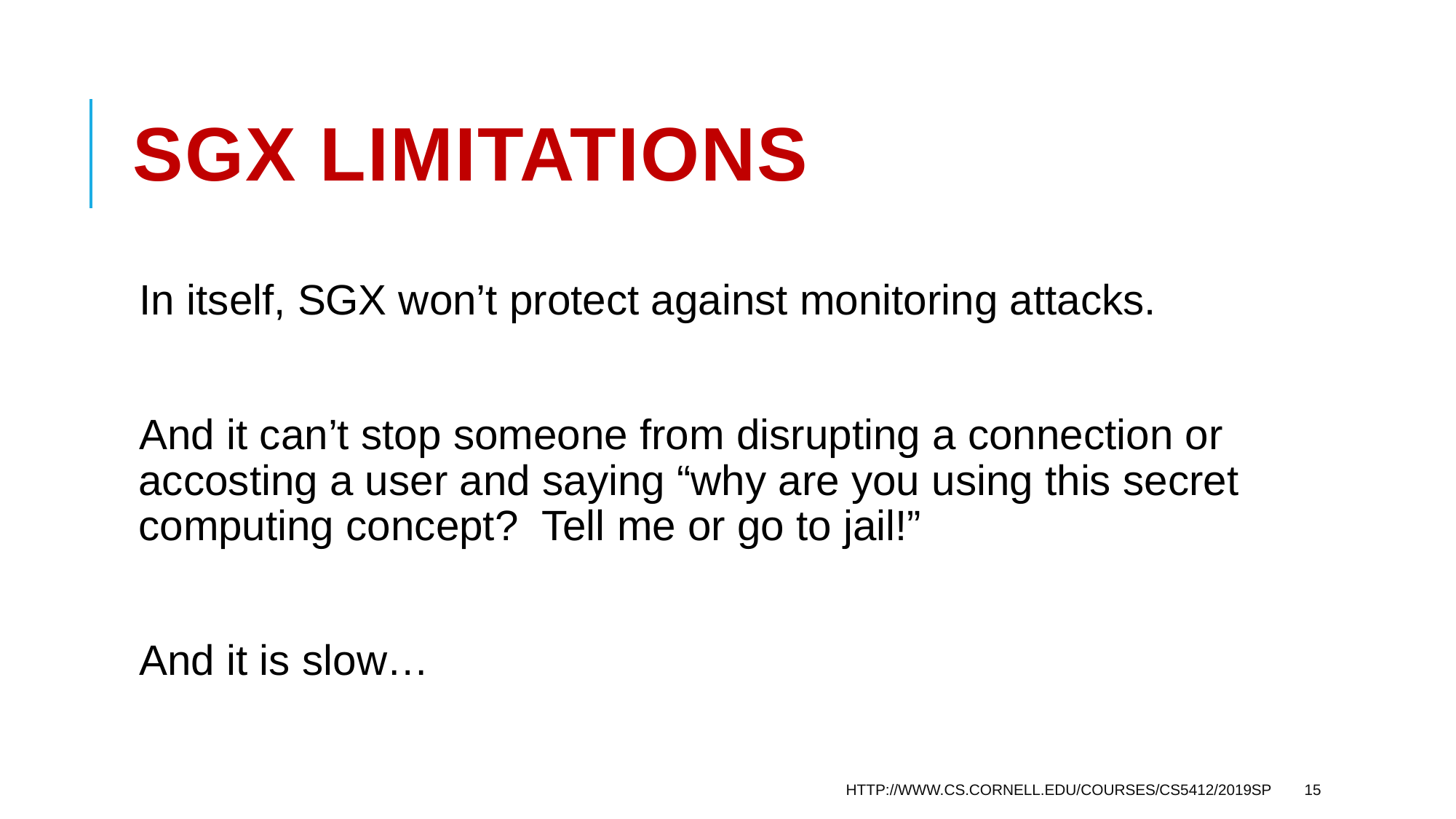

# SGX limitations
In itself, SGX won’t protect against monitoring attacks.

And it can’t stop someone from disrupting a connection or accosting a user and saying “why are you using this secret computing concept?  Tell me or go to jail!”

And it is slow…
http://www.cs.cornell.edu/courses/cs5412/2019sp
15